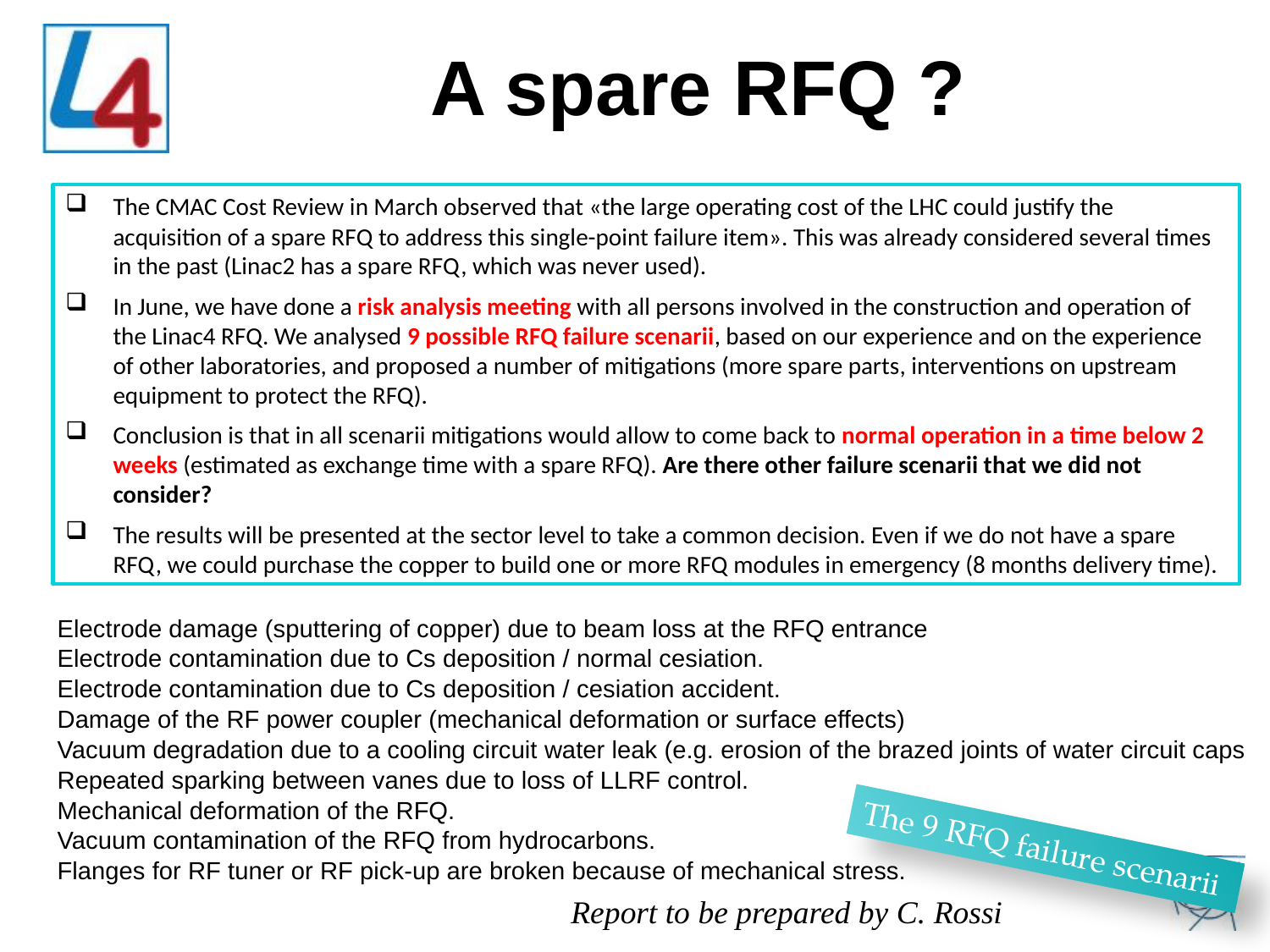

# A spare RFQ ?
The CMAC Cost Review in March observed that «the large operating cost of the LHC could justify the acquisition of a spare RFQ to address this single-point failure item». This was already considered several times in the past (Linac2 has a spare RFQ, which was never used).
In June, we have done a risk analysis meeting with all persons involved in the construction and operation of the Linac4 RFQ. We analysed 9 possible RFQ failure scenarii, based on our experience and on the experience of other laboratories, and proposed a number of mitigations (more spare parts, interventions on upstream equipment to protect the RFQ).
Conclusion is that in all scenarii mitigations would allow to come back to normal operation in a time below 2 weeks (estimated as exchange time with a spare RFQ). Are there other failure scenarii that we did not consider?
The results will be presented at the sector level to take a common decision. Even if we do not have a spare RFQ, we could purchase the copper to build one or more RFQ modules in emergency (8 months delivery time).
| Electrode damage (sputtering of copper) due to beam loss at the RFQ entrance |
| --- |
| Electrode contamination due to Cs deposition / normal cesiation. |
| Electrode contamination due to Cs deposition / cesiation accident. |
| Damage of the RF power coupler (mechanical deformation or surface effects) |
| Vacuum degradation due to a cooling circuit water leak (e.g. erosion of the brazed joints of water circuit caps |
| Repeated sparking between vanes due to loss of LLRF control. |
| Mechanical deformation of the RFQ. |
| Vacuum contamination of the RFQ from hydrocarbons. |
| Flanges for RF tuner or RF pick-up are broken because of mechanical stress. |
The 9 RFQ failure scenarii
Report to be prepared by C. Rossi